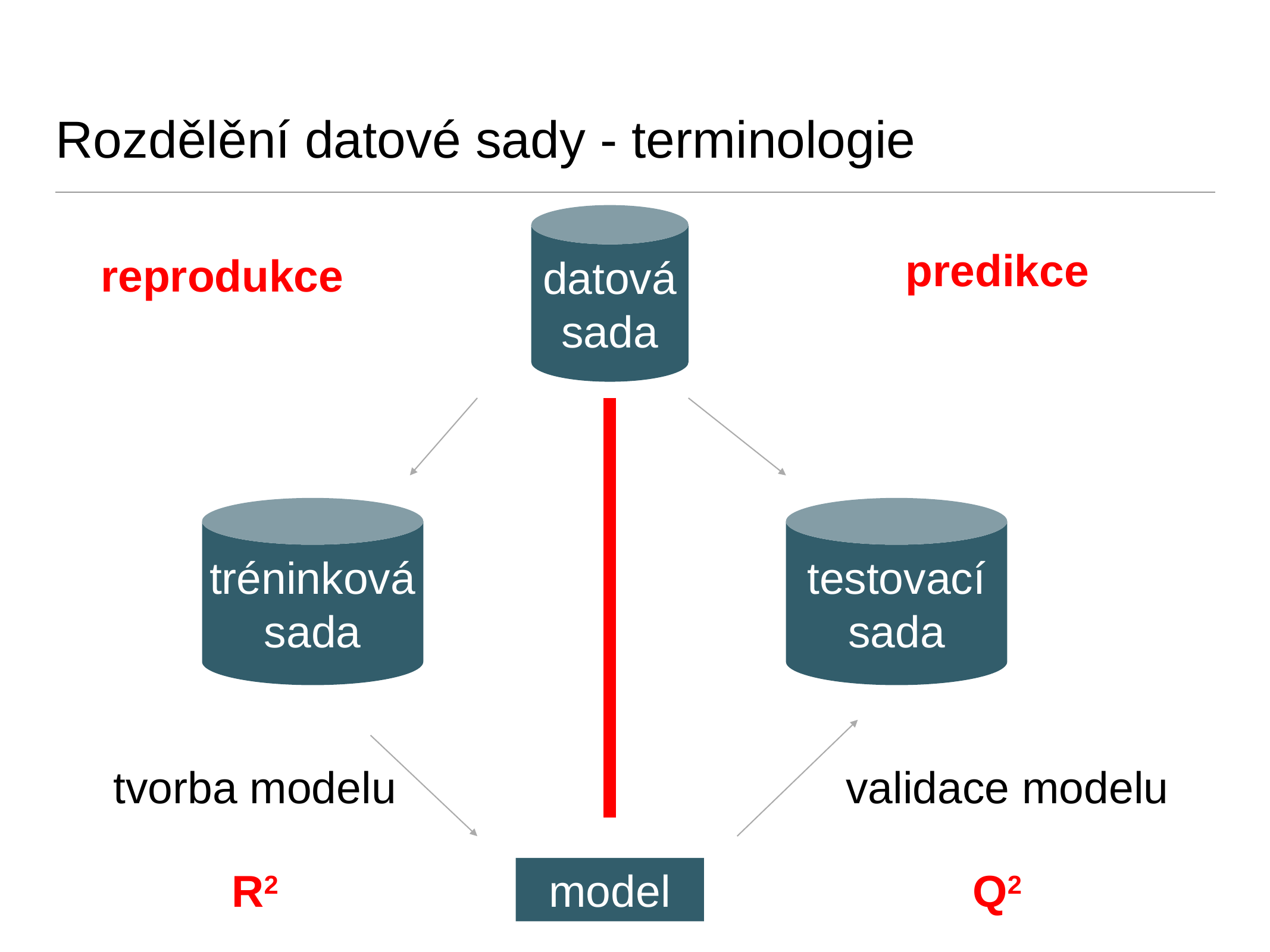

# Rozdělění datové sady - terminologie
datová sada
predikce
reprodukce
tréninková sada
testovací
sada
tvorba modelu
validace modelu
R2
model
Q2